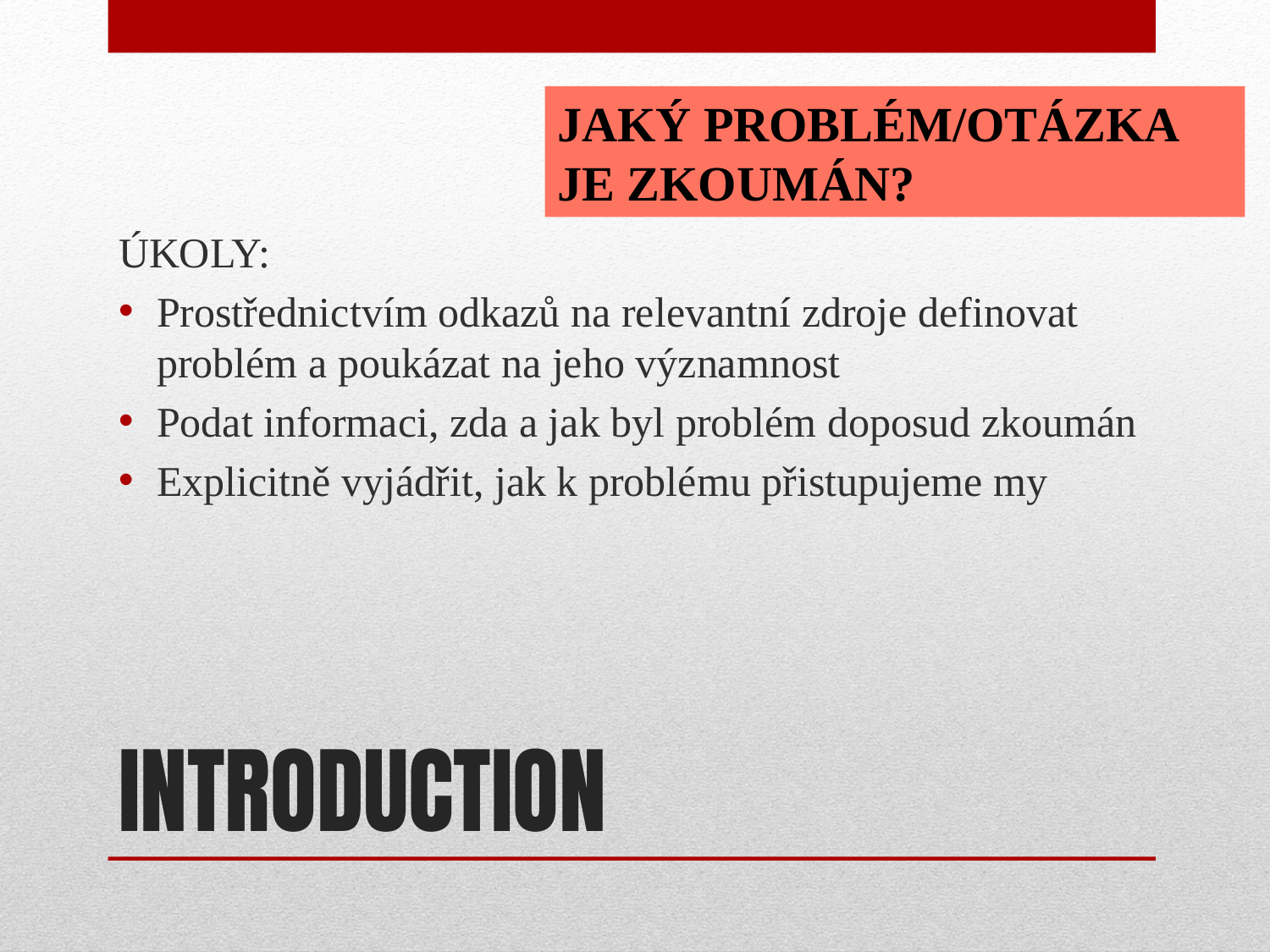

JAKÝ PROBLÉM/OTÁZKA JE ZKOUMÁN?
ÚKOLY:
Prostřednictvím odkazů na relevantní zdroje definovat problém a poukázat na jeho významnost
Podat informaci, zda a jak byl problém doposud zkoumán
Explicitně vyjádřit, jak k problému přistupujeme my
# INTRODUCTION